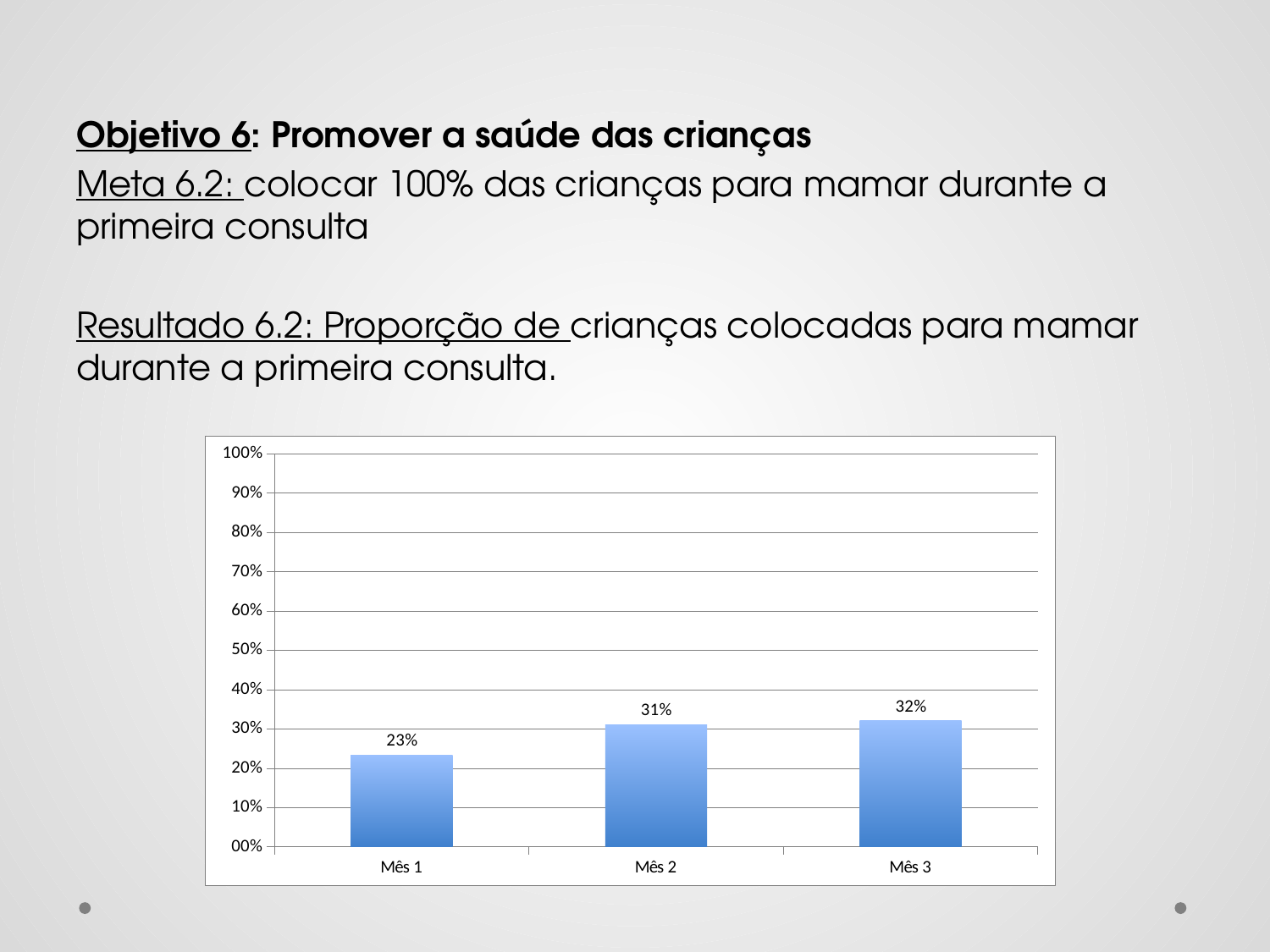

Objetivo 6: Promover a saúde das crianças
Meta 6.2: colocar 100% das crianças para mamar durante a primeira consulta

Resultado 6.2: Proporção de crianças colocadas para mamar durante a primeira consulta.

### Chart

| Category | Número de crianças colocadas para mamar durante a primeira consulta. |
|---|---|
| Mês 1 | 0.233333333333333 |
| Mês 2 | 0.310679611650485 |
| Mês 3 | 0.321100917431193 |